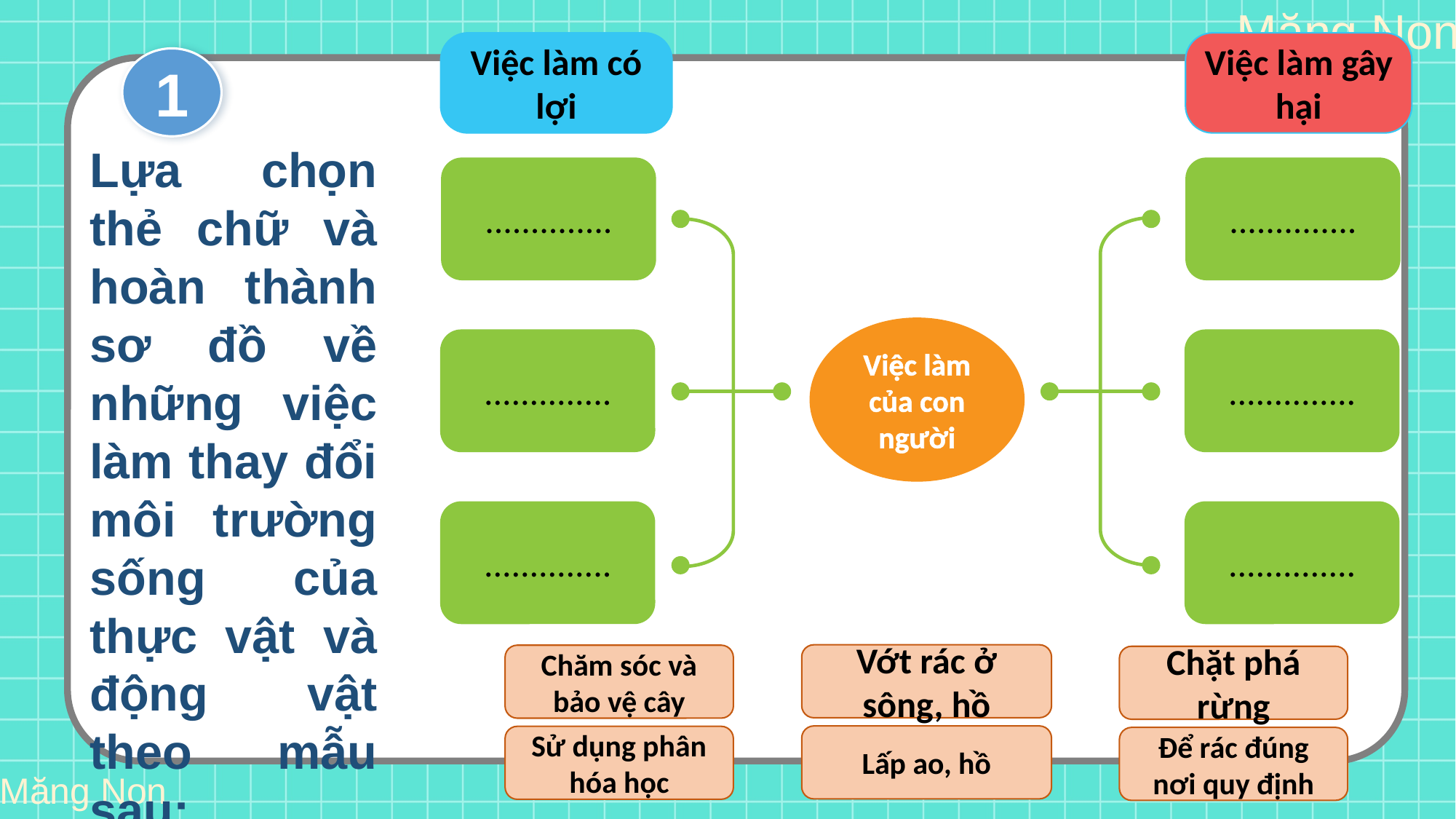

Việc làm có lợi
Việc làm gây hại
..............
..............

Việc làm của con người
..............
..............

..............
..............

1
Lựa chọn thẻ chữ và hoàn thành sơ đồ về những việc làm thay đổi môi trường sống của thực vật và động vật theo mẫu sau:
Vớt rác ở sông, hồ
Chăm sóc và bảo vệ cây
Chặt phá rừng
Lấp ao, hồ
Sử dụng phân hóa học
Để rác đúng nơi quy định